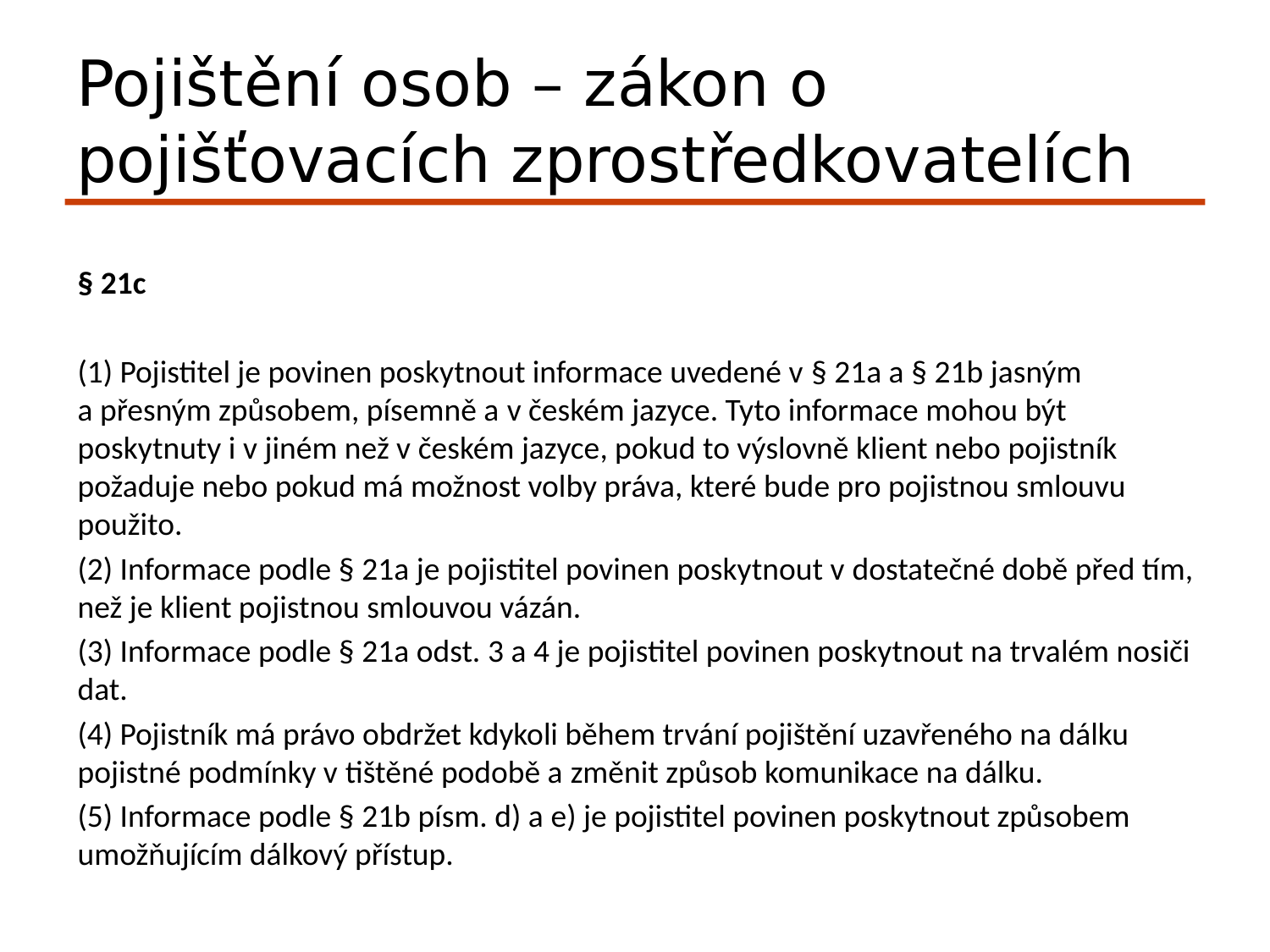

# Pojištění osob – zákon o pojišťovacích zprostředkovatelích

§ 21c

(1) Pojistitel je povinen poskytnout informace uvedené v § 21a a § 21b jasným a přesným způsobem, písemně a v českém jazyce. Tyto informace mohou být poskytnuty i v jiném než v českém jazyce, pokud to výslovně klient nebo pojistník požaduje nebo pokud má možnost volby práva, které bude pro pojistnou smlouvu použito.
(2) Informace podle § 21a je pojistitel povinen poskytnout v dostatečné době před tím, než je klient pojistnou smlouvou vázán.
(3) Informace podle § 21a odst. 3 a 4 je pojistitel povinen poskytnout na trvalém nosiči dat.
(4) Pojistník má právo obdržet kdykoli během trvání pojištění uzavřeného na dálku pojistné podmínky v tištěné podobě a změnit způsob komunikace na dálku.
(5) Informace podle § 21b písm. d) a e) je pojistitel povinen poskytnout způsobem umožňujícím dálkový přístup.